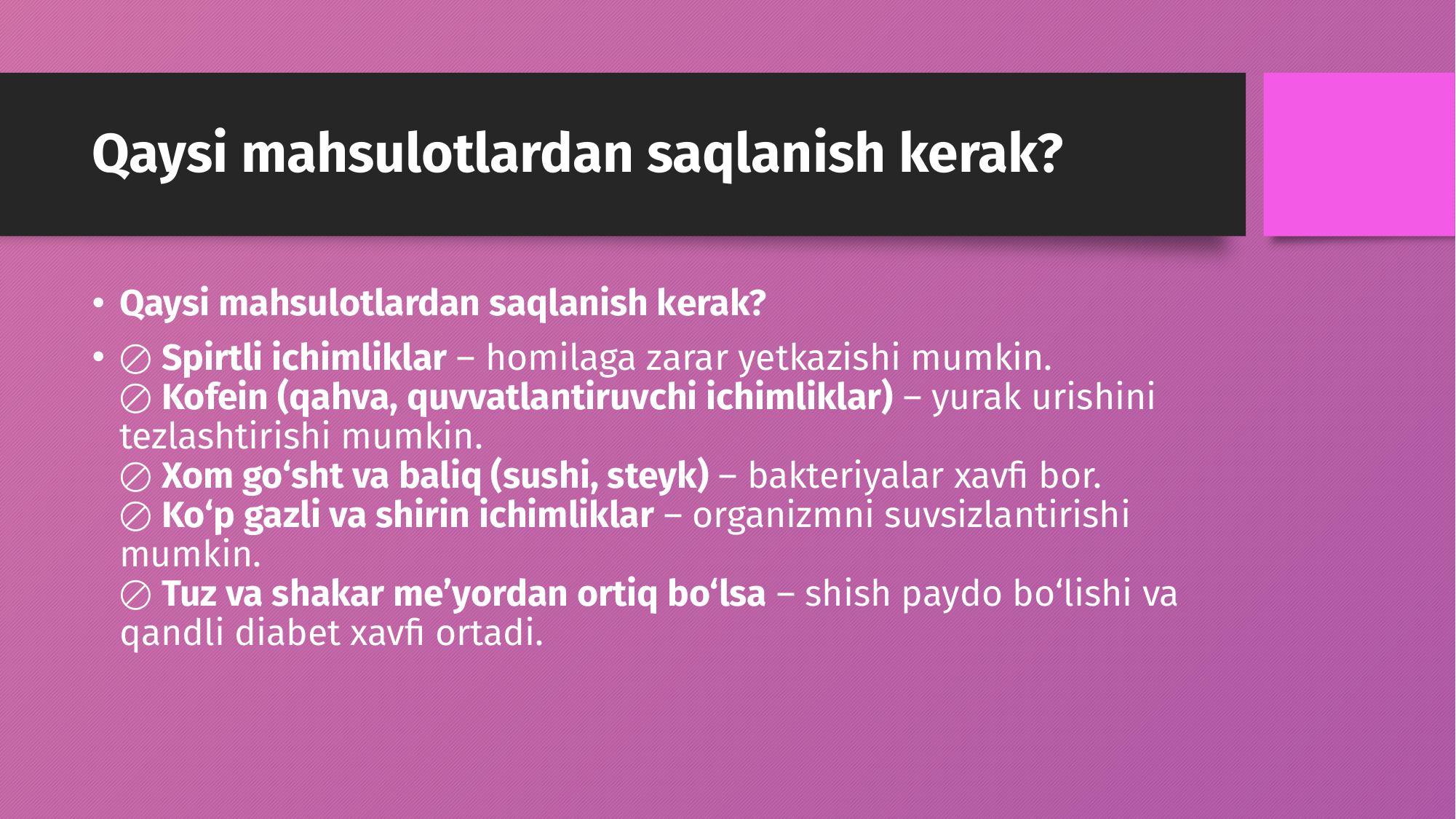

# Qaysi mahsulotlardan saqlanish kerak?
Qaysi mahsulotlardan saqlanish kerak?
🚫 Spirtli ichimliklar – homilaga zarar yetkazishi mumkin.
🚫 Kofein (qahva, quvvatlantiruvchi ichimliklar) – yurak urishini tezlashtirishi mumkin.
🚫 Xom go‘sht va baliq (sushi, steyk) – bakteriyalar xavfi bor.
🚫 Ko‘p gazli va shirin ichimliklar – organizmni suvsizlantirishi mumkin.
🚫 Tuz va shakar me’yordan ortiq bo‘lsa – shish paydo bo‘lishi va qandli diabet xavfi ortadi.